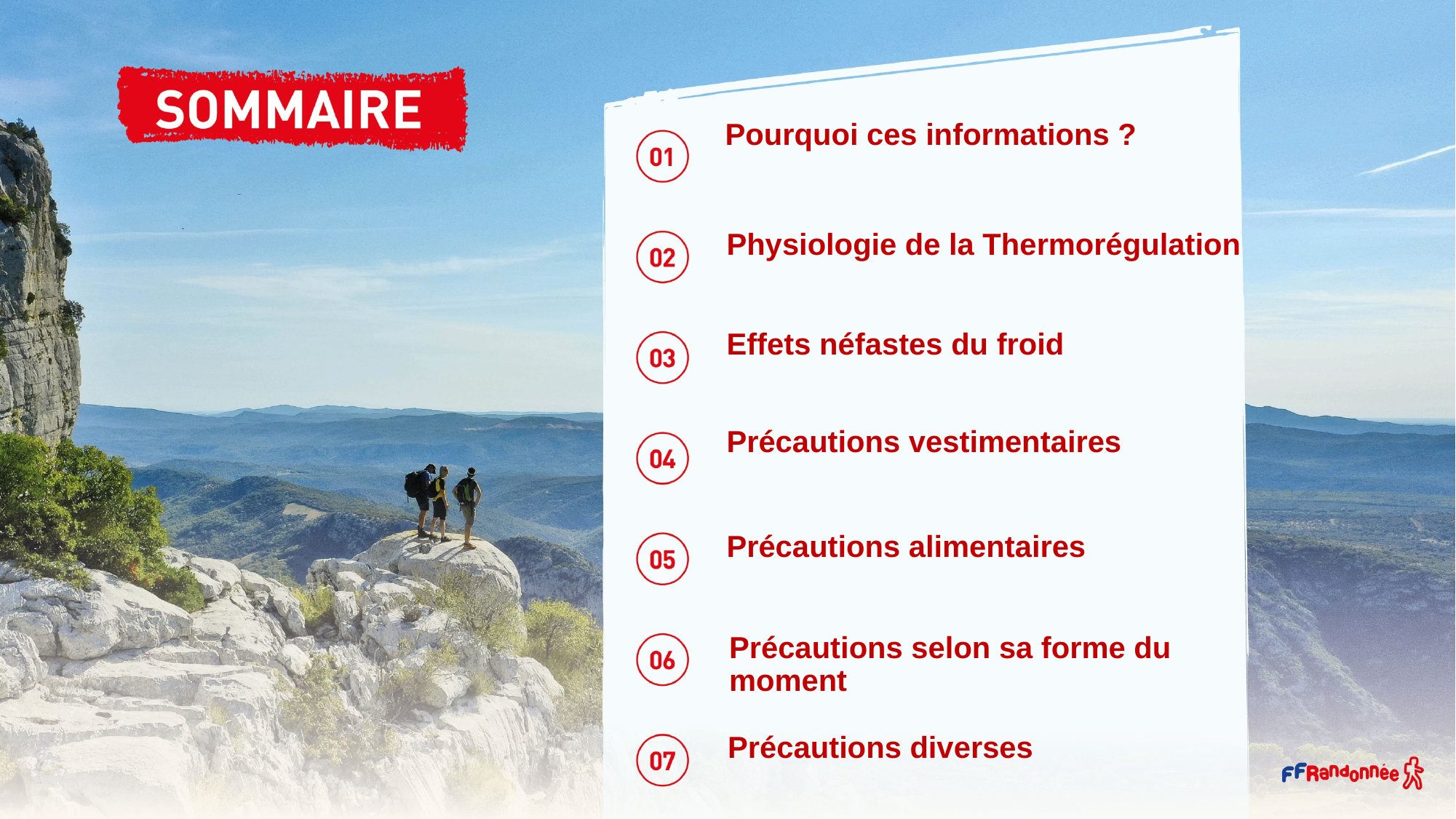

Pourquoi ces informations ?
Physiologie de la Thermorégulation
Effets néfastes du froid
Précautions vestimentaires
Précautions alimentaires
Précautions selon sa forme du moment
Précautions diverses